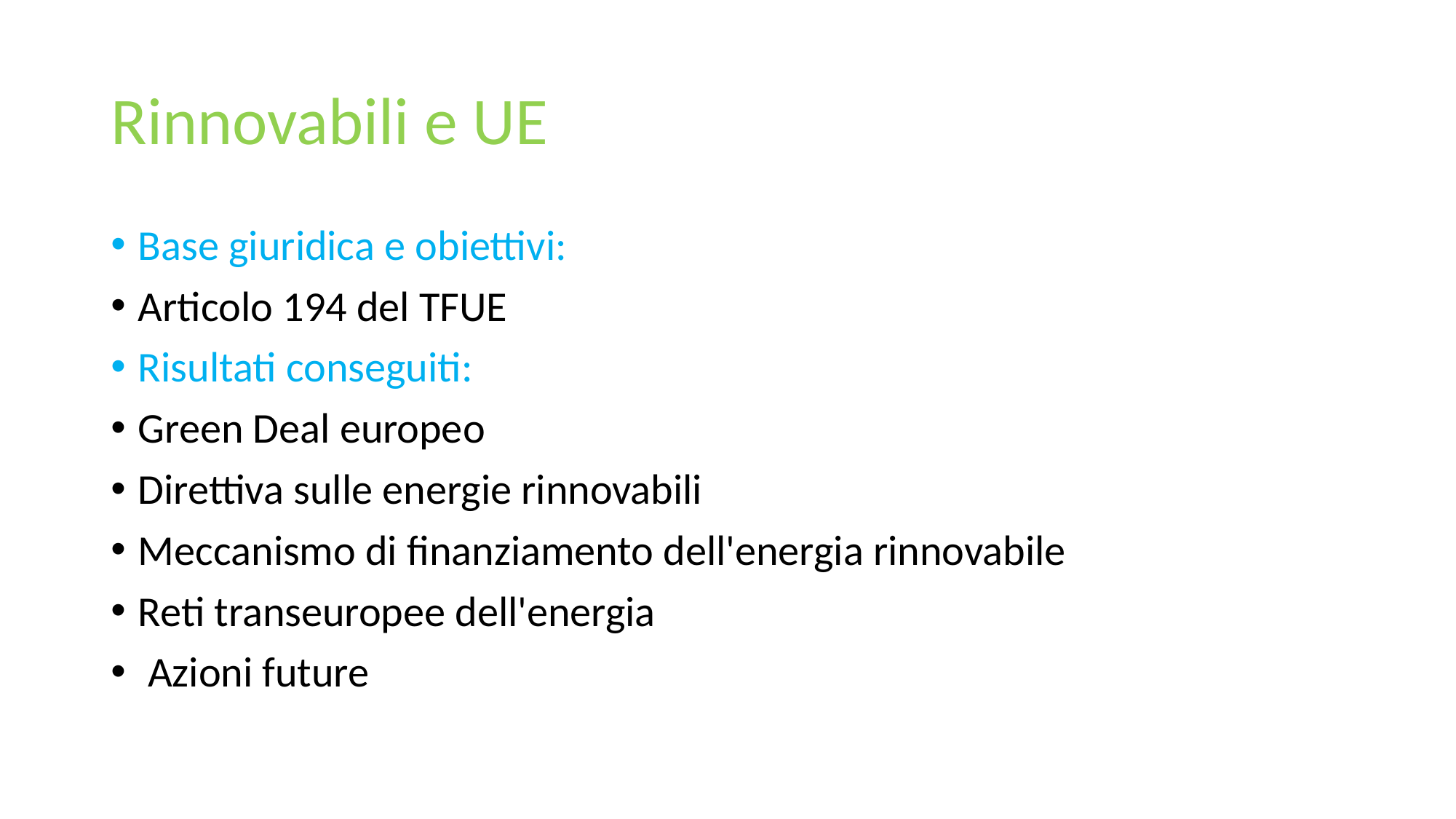

# Rinnovabili e UE
Base giuridica e obiettivi:
Articolo 194 del TFUE
Risultati conseguiti:
Green Deal europeo
Direttiva sulle energie rinnovabili
Meccanismo di finanziamento dell'energia rinnovabile
Reti transeuropee dell'energia
 Azioni future